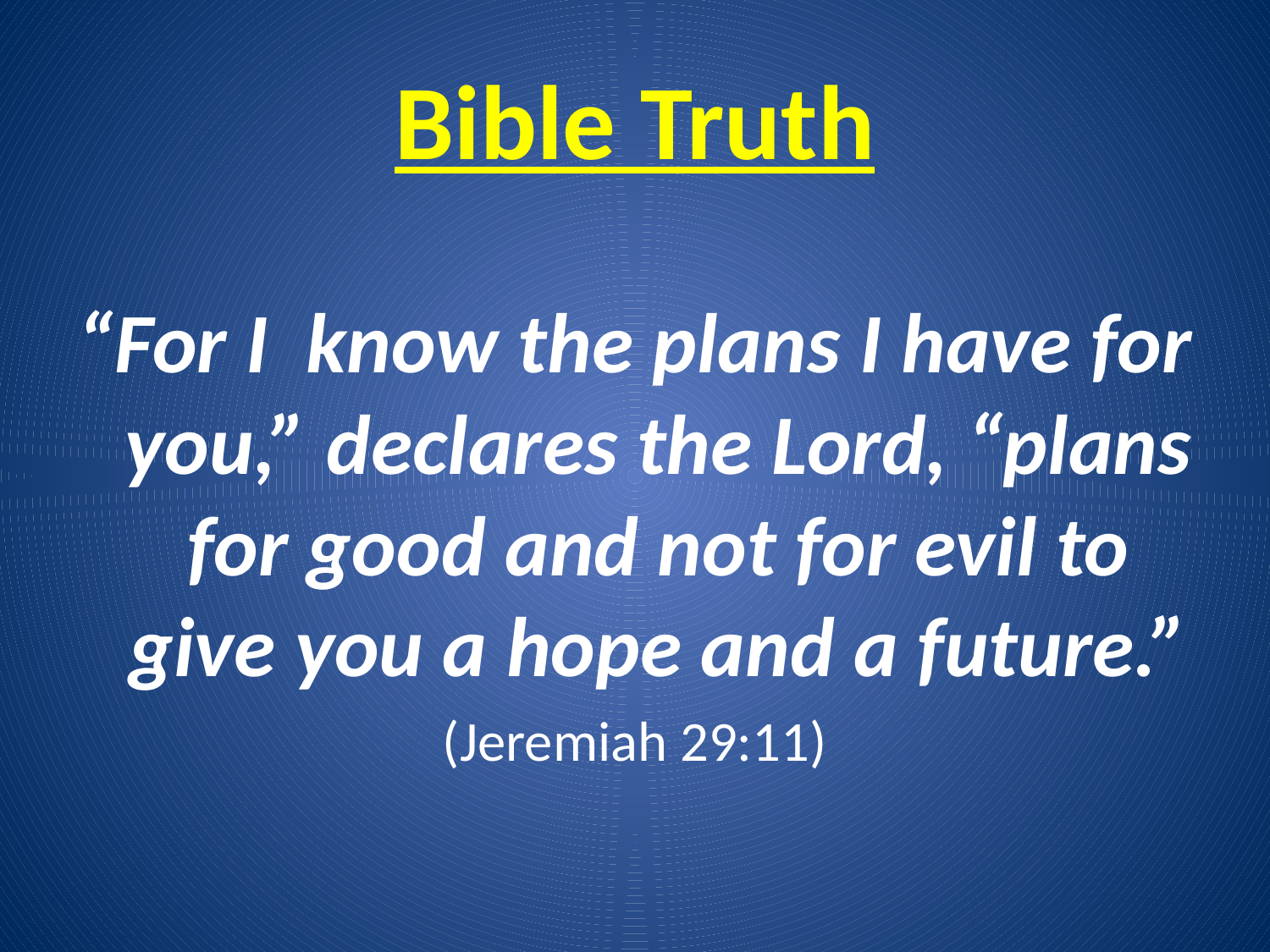

# Bible Truth
“For I  know the plans I have for you,” declares the Lord, “plans for good and not for evil to give you a hope and a future.”
(Jeremiah 29:11)